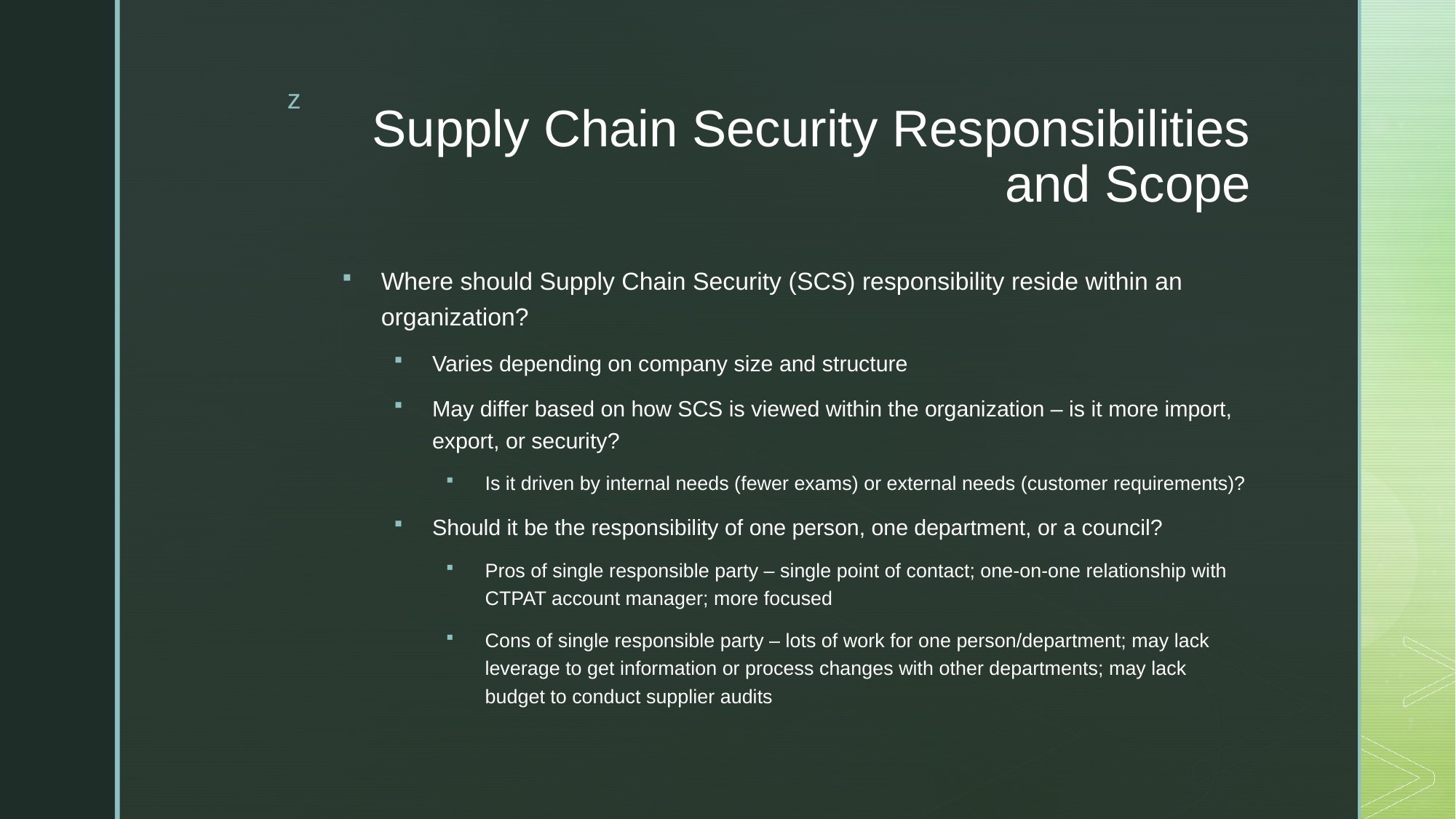

# Supply Chain Security Responsibilities and Scope
Where should Supply Chain Security (SCS) responsibility reside within an organization?
Varies depending on company size and structure
May differ based on how SCS is viewed within the organization – is it more import, export, or security?
Is it driven by internal needs (fewer exams) or external needs (customer requirements)?
Should it be the responsibility of one person, one department, or a council?
Pros of single responsible party – single point of contact; one-on-one relationship with CTPAT account manager; more focused
Cons of single responsible party – lots of work for one person/department; may lack leverage to get information or process changes with other departments; may lack budget to conduct supplier audits